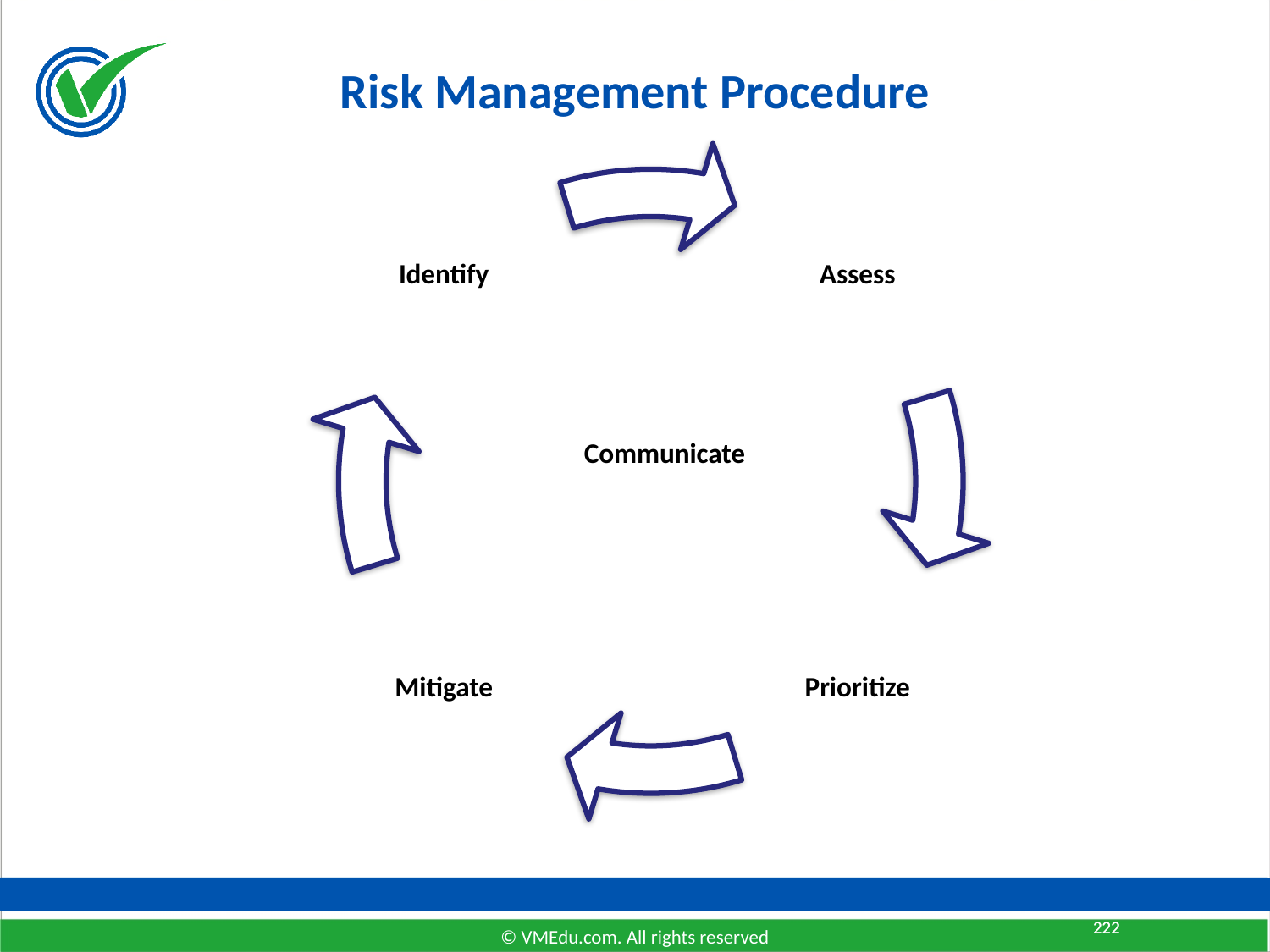

Risk Management Procedure
Assess
Prioritize
Mitigate
Identify
Communicate
222